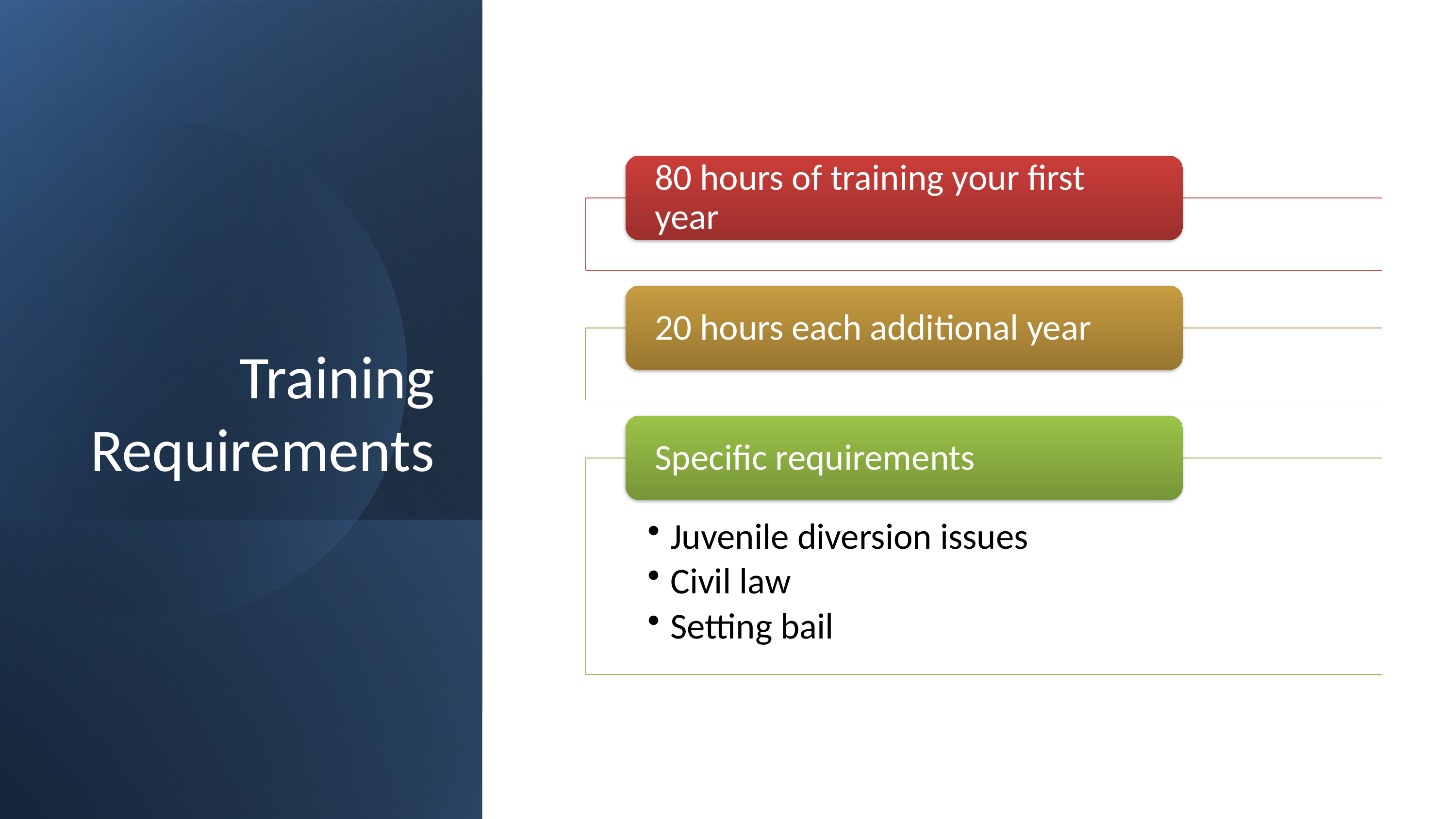

80 hours of training your first year
20 hours each additional year
Juvenile diversion issues
Civil law
Setting bail
Specific requirements

# Training Requirements